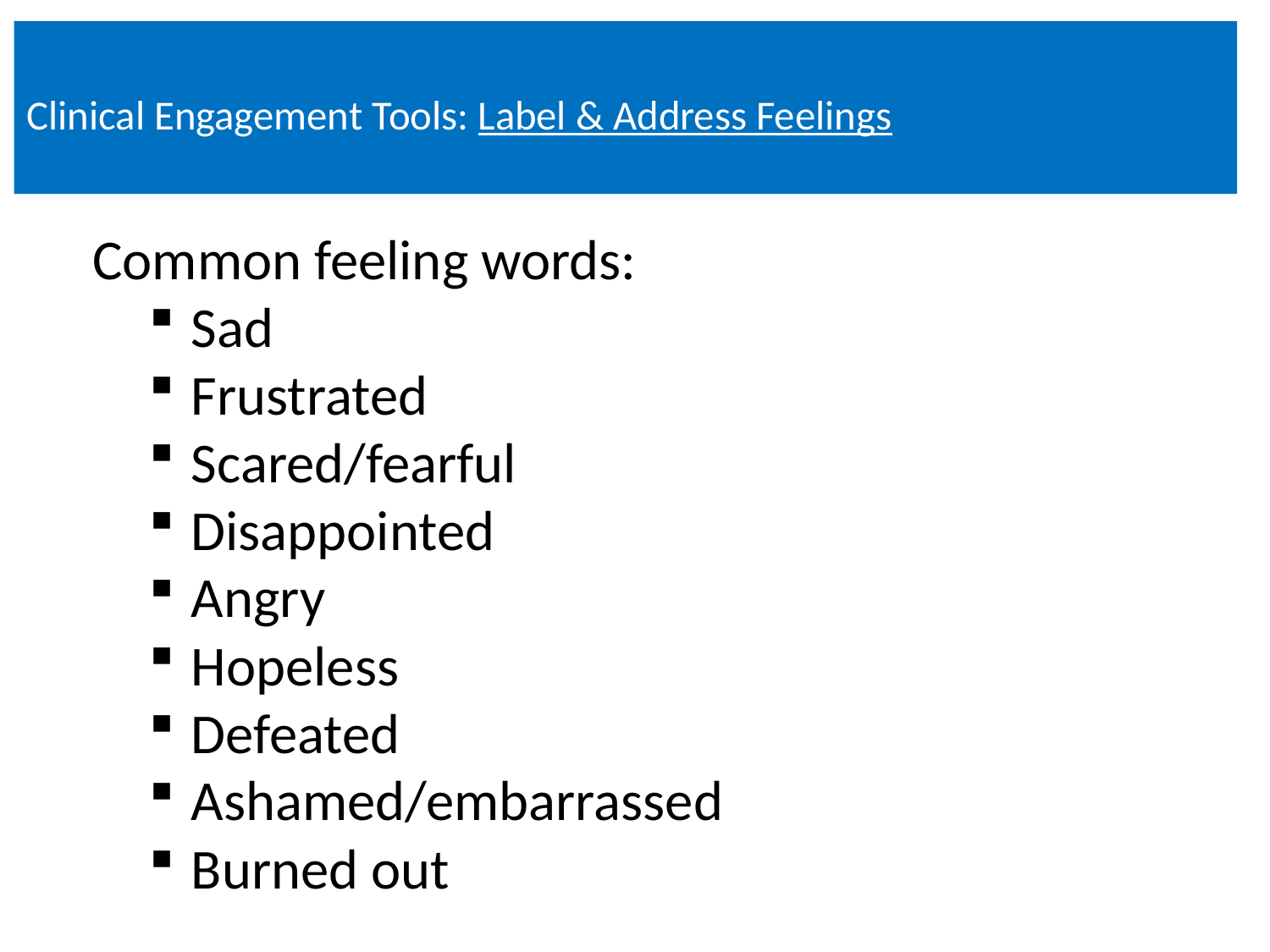

# Clinical Engagement Tools: Label & Address Feelings
Common feeling words:
Sad
Frustrated
Scared/fearful
Disappointed
Angry
Hopeless
Defeated
Ashamed/embarrassed
Burned out